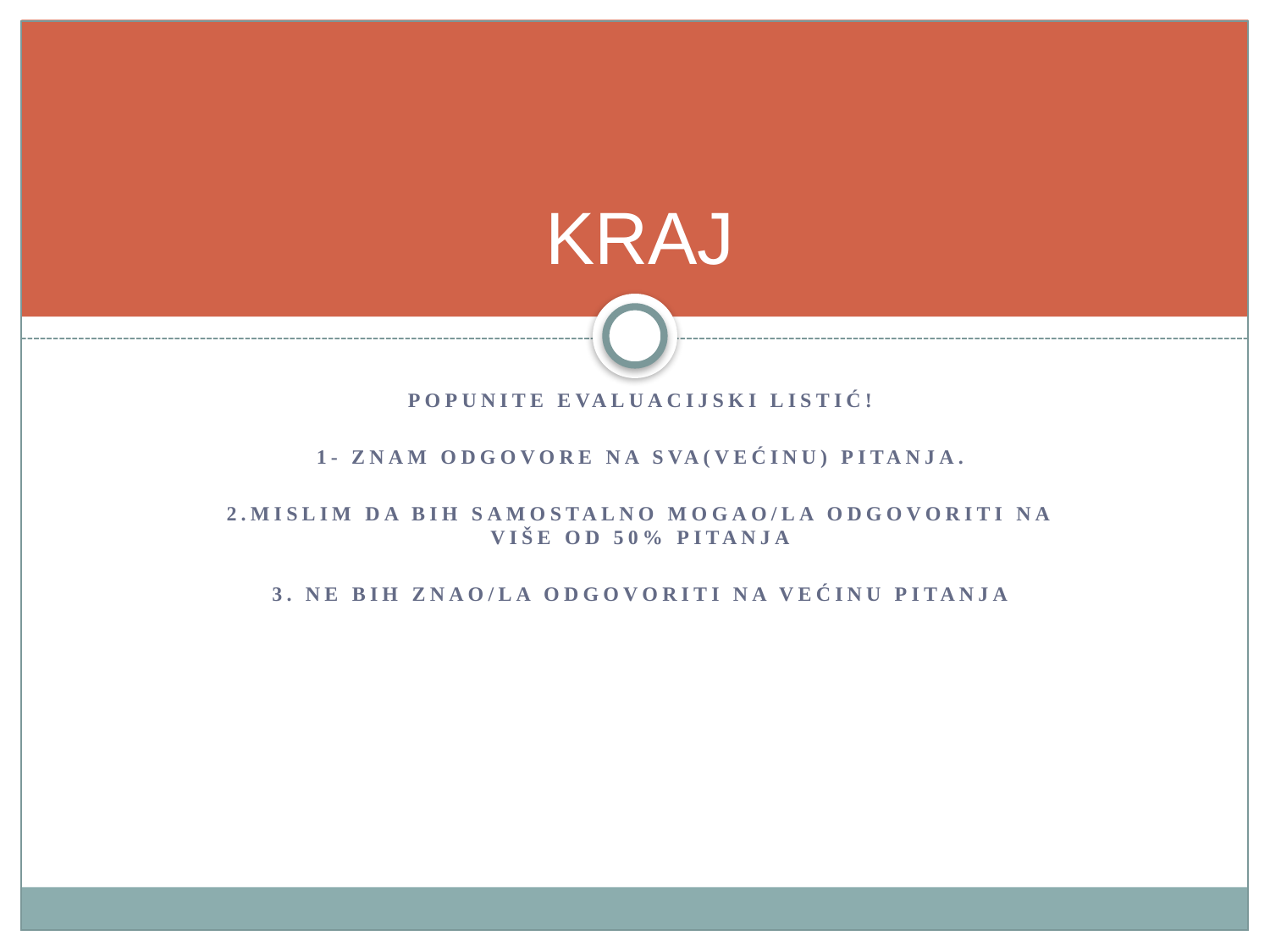

# KRAJ
Popunite evaluacijski listić!

1- znam odgovore na sva(Većinu) pitanja.

2.Mislim da bih samostalno mogao/la odgovoriti na više od 50% pitanja

3. Ne bih znao/la odgovoriti na većinu pitanja